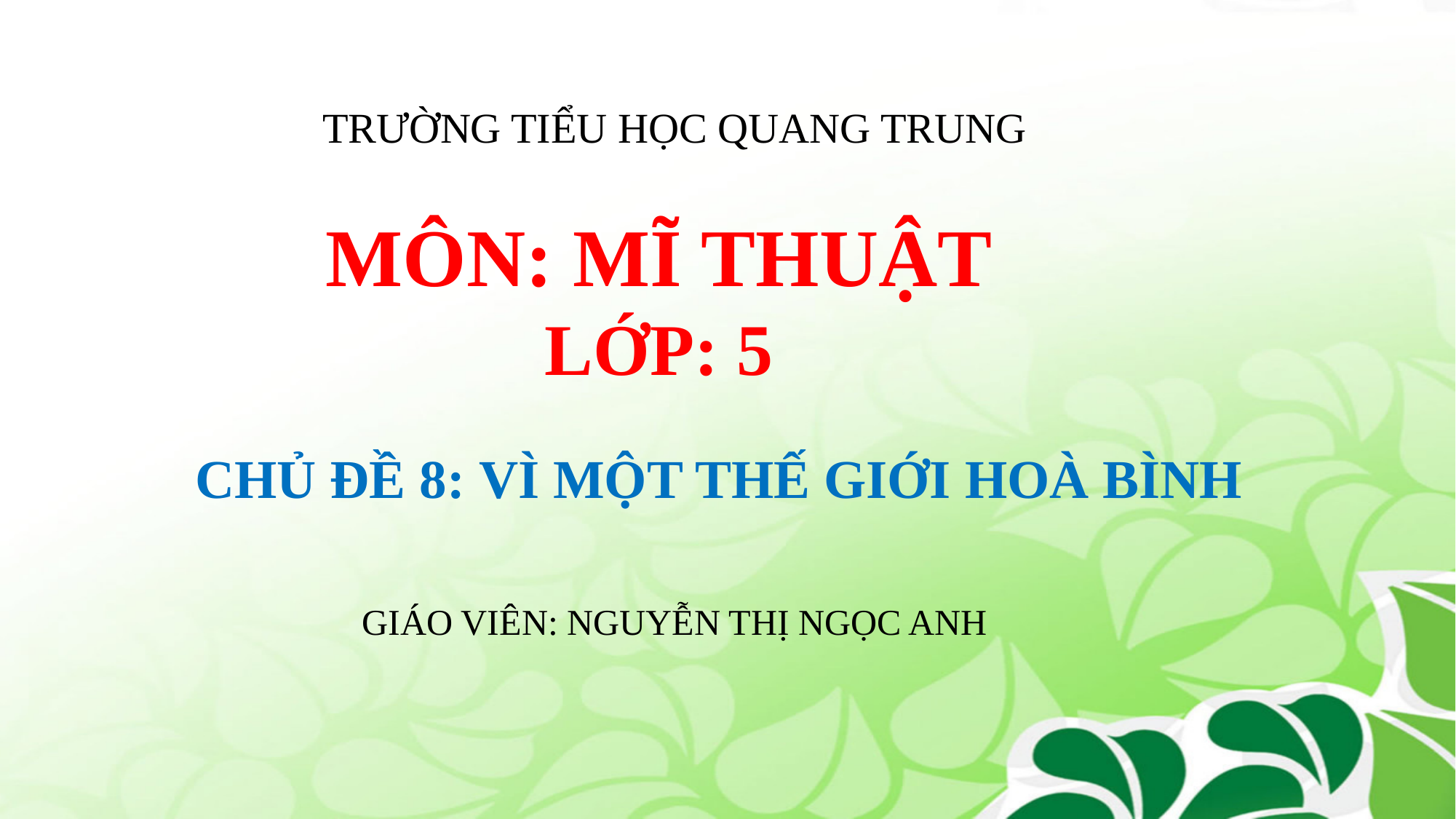

TRƯỜNG TIỂU HỌC QUANG TRUNG
MÔN: MĨ THUẬT
LỚP: 5
CHỦ ĐỀ 8: VÌ MỘT THẾ GIỚI HOÀ BÌNH
GIÁO VIÊN: NGUYỄN THỊ NGỌC ANH